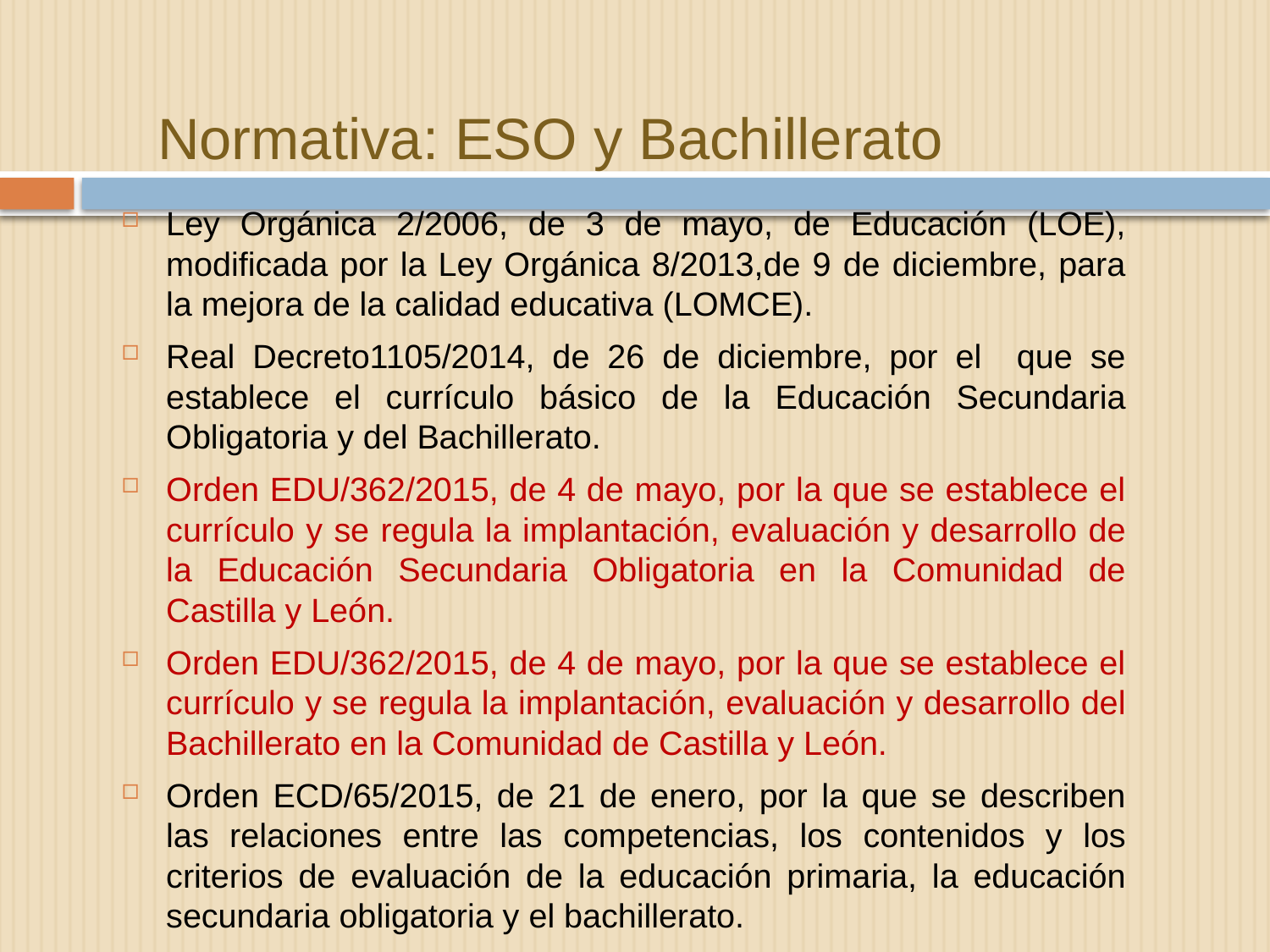

# Normativa: ESO y Bachillerato
Ley Orgánica 2/2006, de 3 de mayo, de Educación (LOE), modificada por la Ley Orgánica 8/2013,de 9 de diciembre, para la mejora de la calidad educativa (LOMCE).
Real Decreto1105/2014, de 26 de diciembre, por el  que se establece el currículo básico de la Educación Secundaria Obligatoria y del Bachillerato.
Orden EDU/362/2015, de 4 de mayo, por la que se establece el currículo y se regula la implantación, evaluación y desarrollo de la Educación Secundaria Obligatoria en la Comunidad de Castilla y León.
Orden EDU/362/2015, de 4 de mayo, por la que se establece el currículo y se regula la implantación, evaluación y desarrollo del Bachillerato en la Comunidad de Castilla y León.
Orden ECD/65/2015, de 21 de enero, por la que se describen las relaciones entre las competencias, los contenidos y los criterios de evaluación de la educación primaria, la educación secundaria obligatoria y el bachillerato.